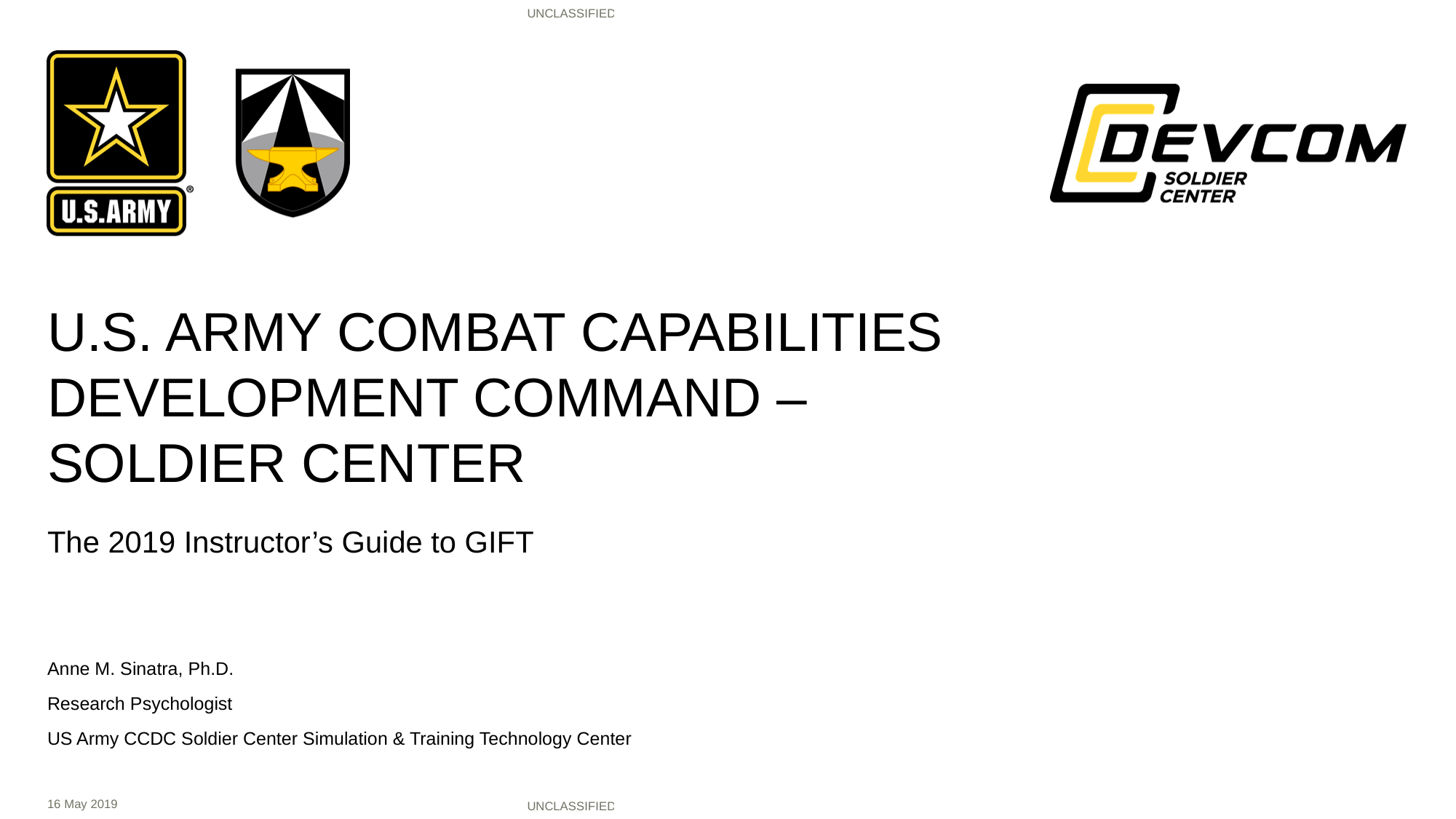

The 2019 Instructor’s Guide to GIFT
Anne M. Sinatra, Ph.D.
Research Psychologist
US Army CCDC Soldier Center Simulation & Training Technology Center
16 May 2019